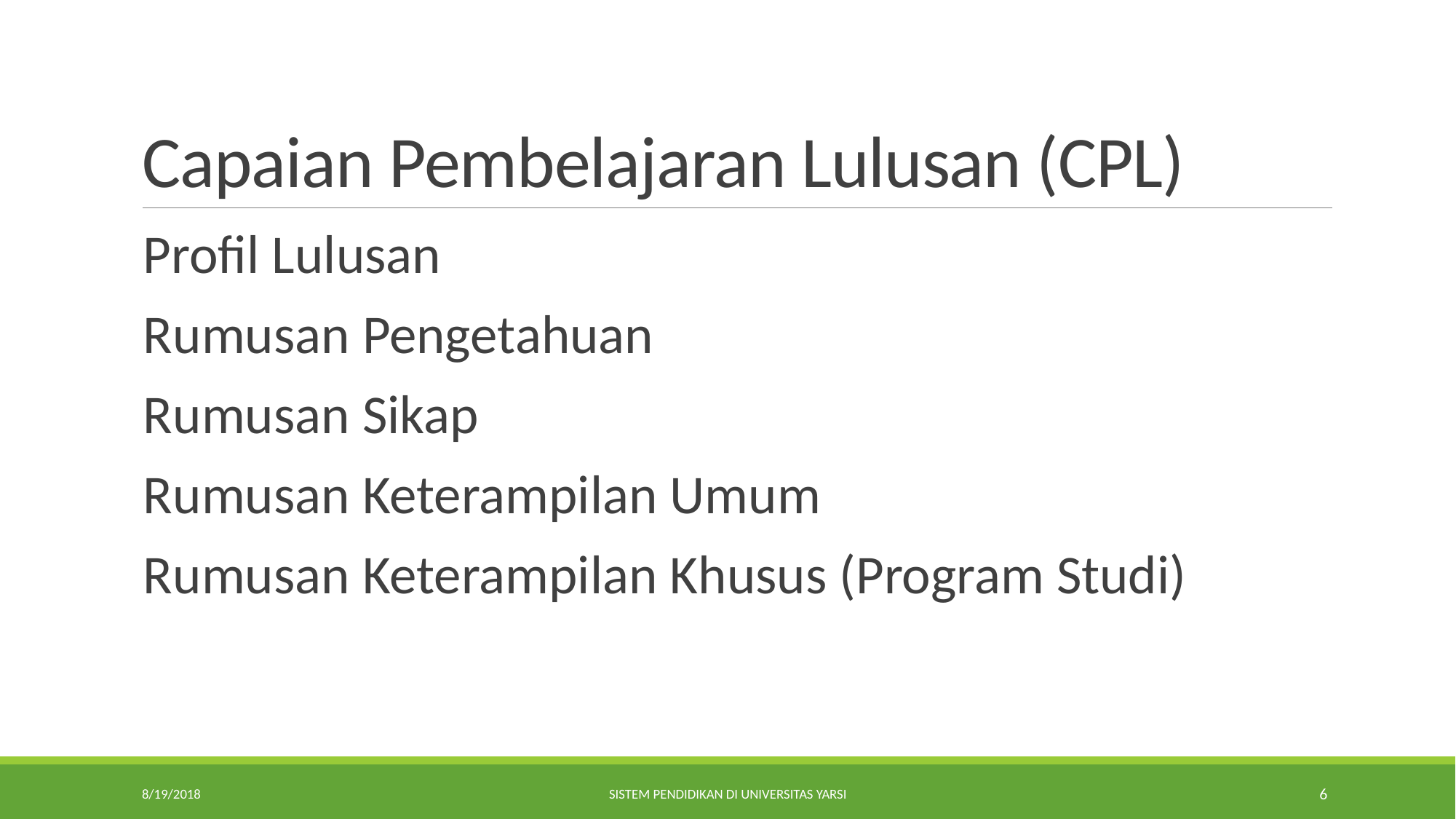

# Capaian Pembelajaran Lulusan (CPL)
Profil Lulusan
Rumusan Pengetahuan
Rumusan Sikap
Rumusan Keterampilan Umum
Rumusan Keterampilan Khusus (Program Studi)
8/19/2018
Sistem Pendidikan di Universitas YARSI
6